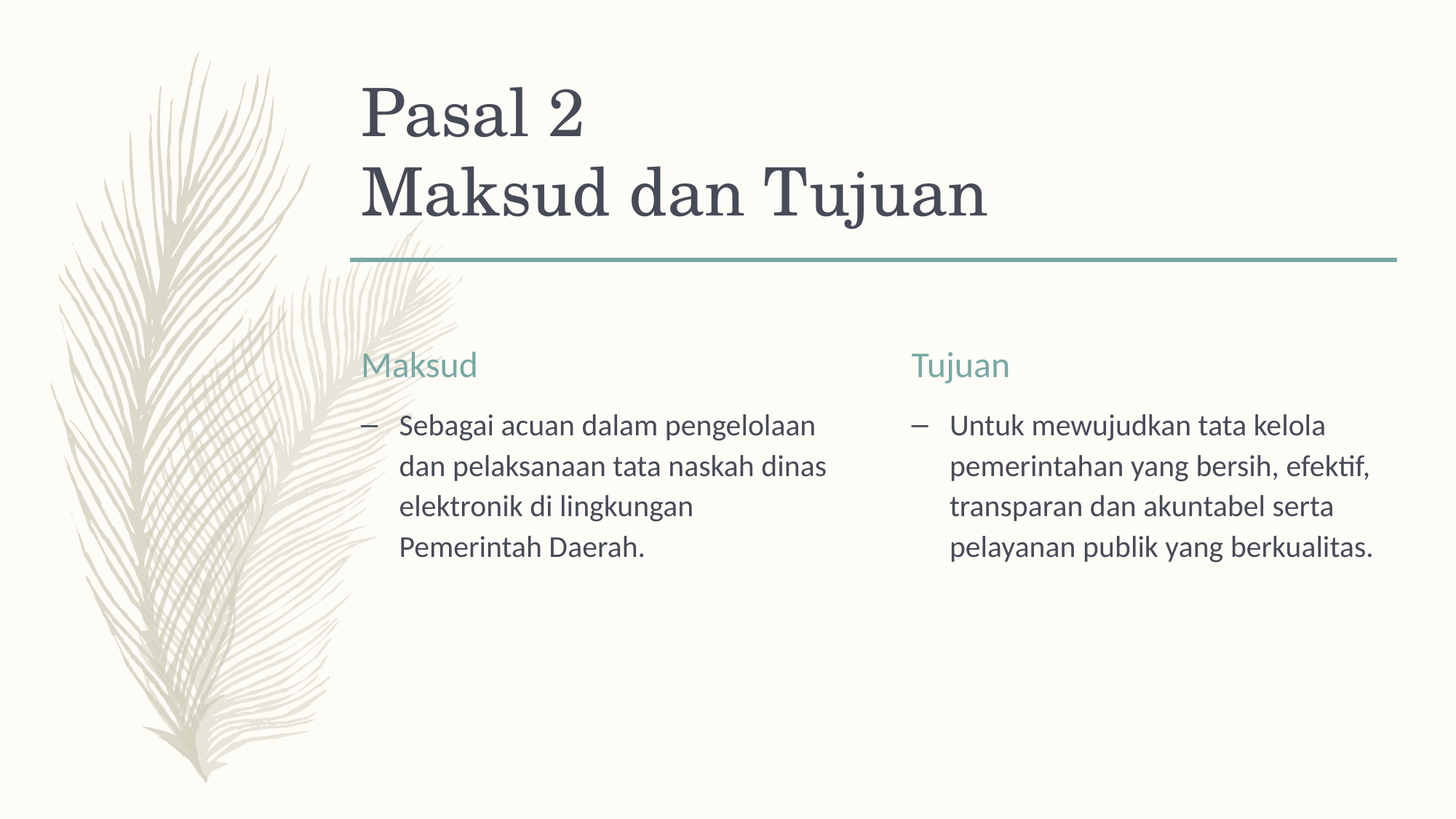

# Pasal 2 Maksud dan Tujuan
Maksud
Tujuan
Sebagai acuan dalam pengelolaan dan pelaksanaan tata naskah dinas elektronik di lingkungan Pemerintah Daerah.
Untuk mewujudkan tata kelola pemerintahan yang bersih, efektif, transparan dan akuntabel serta pelayanan publik yang berkualitas.